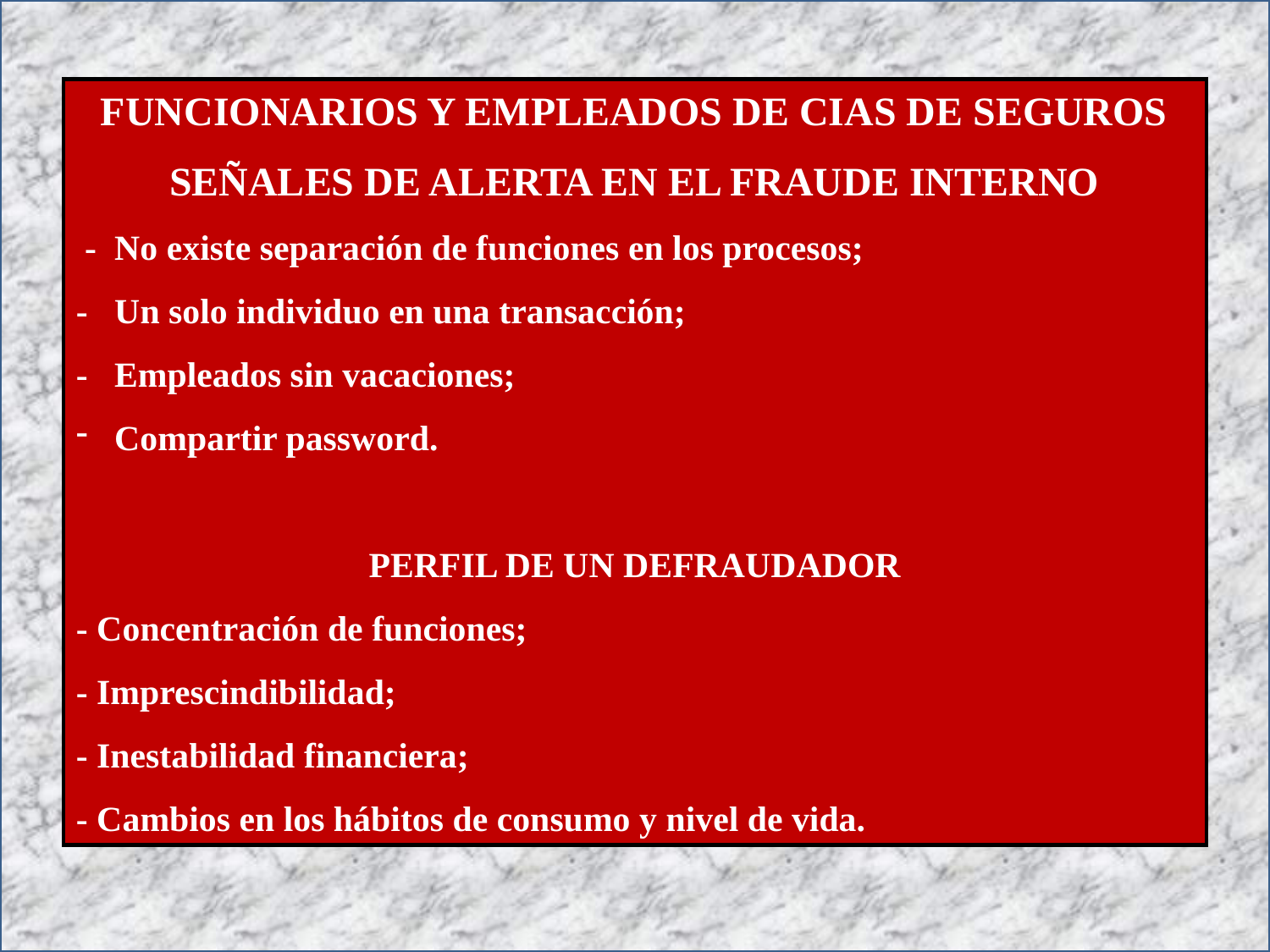

FUNCIONARIOS Y EMPLEADOS DE CIAS DE SEGUROS
SEÑALES DE ALERTA EN EL FRAUDE INTERNO
 -  No existe separación de funciones en los procesos;
-   Un solo individuo en una transacción;
-   Empleados sin vacaciones;
   Compartir password.

PERFIL DE UN DEFRAUDADOR
- Concentración de funciones;
- Imprescindibilidad;
- Inestabilidad financiera;
- Cambios en los hábitos de consumo y nivel de vida.